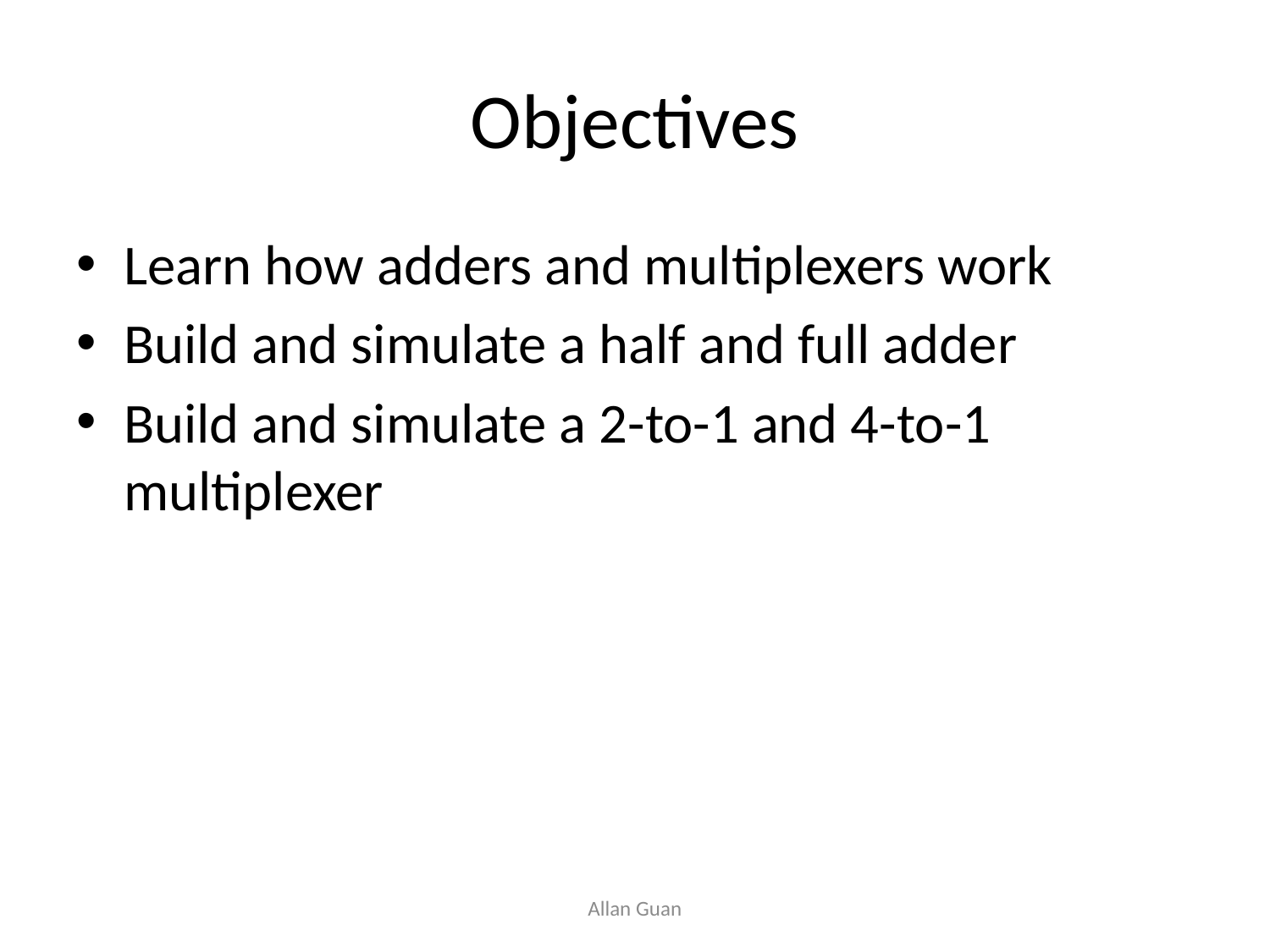

# Objectives
Learn how adders and multiplexers work
Build and simulate a half and full adder
Build and simulate a 2-to-1 and 4-to-1 multiplexer
Allan Guan